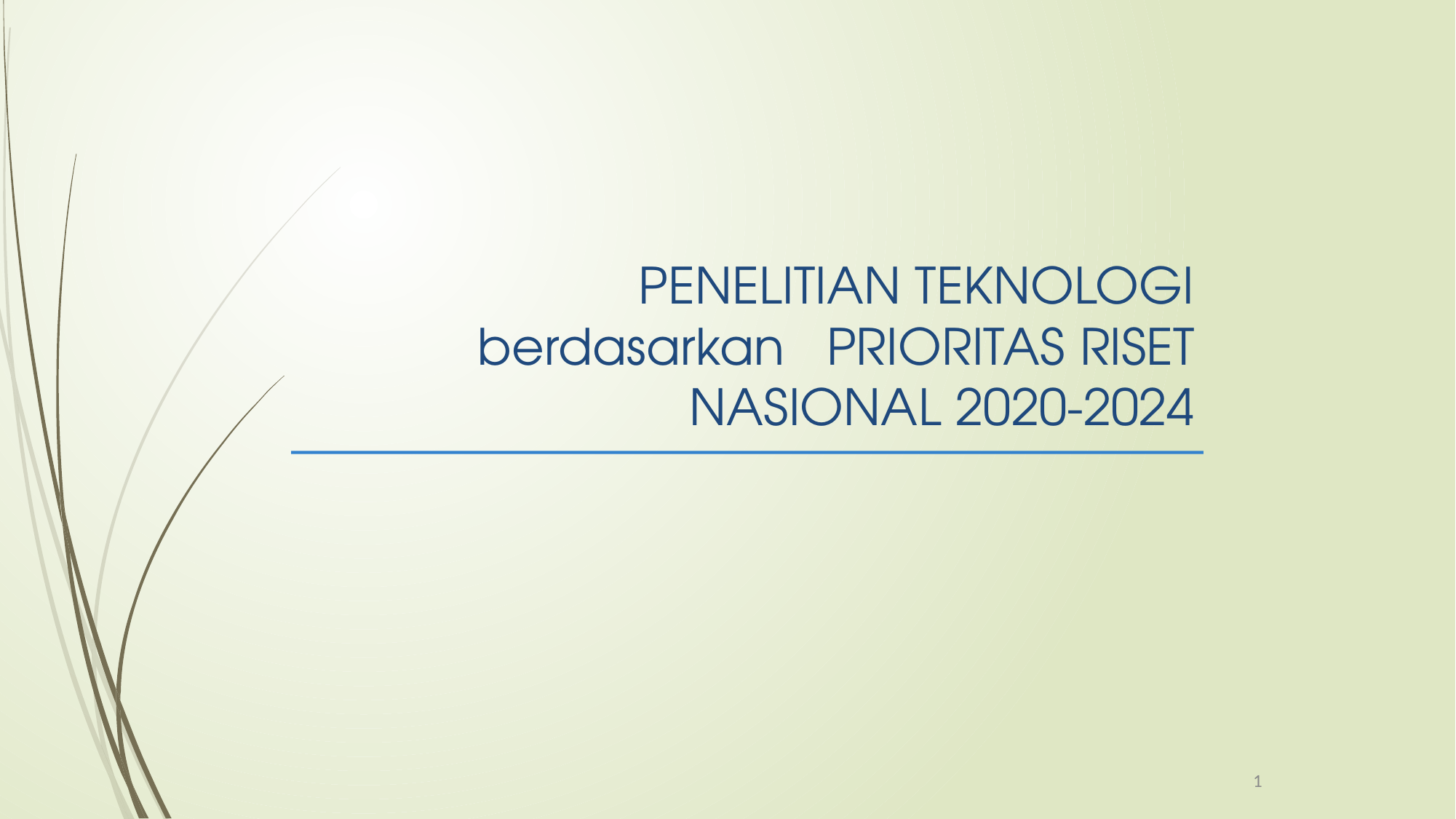

# PENELITIAN TEKNOLOGI berdasarkan   PRIORITAS RISET NASIONAL 2020-2024

1